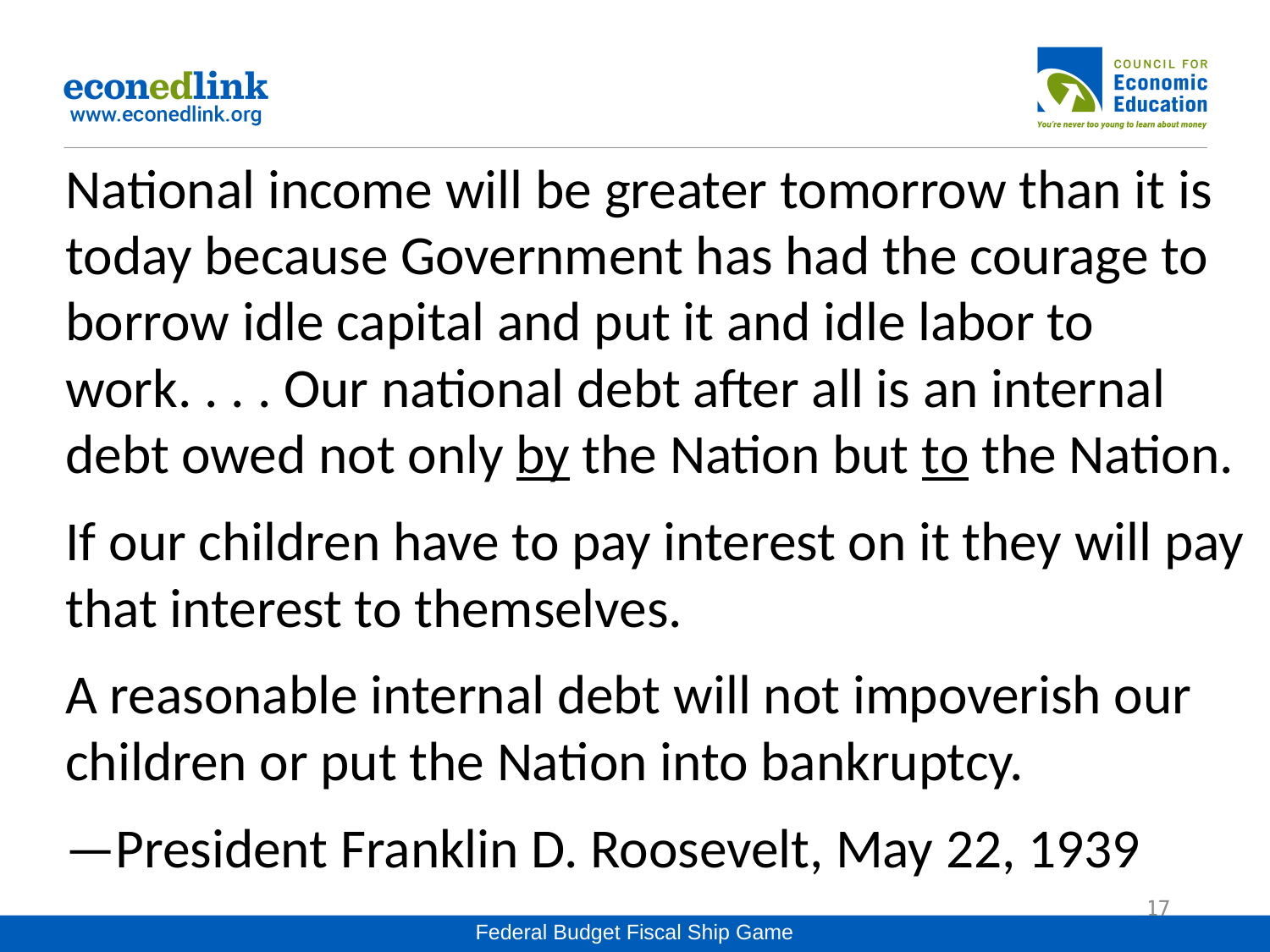

#

National income will be greater tomorrow than it is today because Government has had the courage to borrow idle capital and put it and idle labor to work. . . . Our national debt after all is an internal debt owed not only by the Nation but to the Nation.
If our children have to pay interest on it they will pay that interest to themselves.
A reasonable internal debt will not impoverish our children or put the Nation into bankruptcy.
—President Franklin D. Roosevelt, May 22, 1939

17